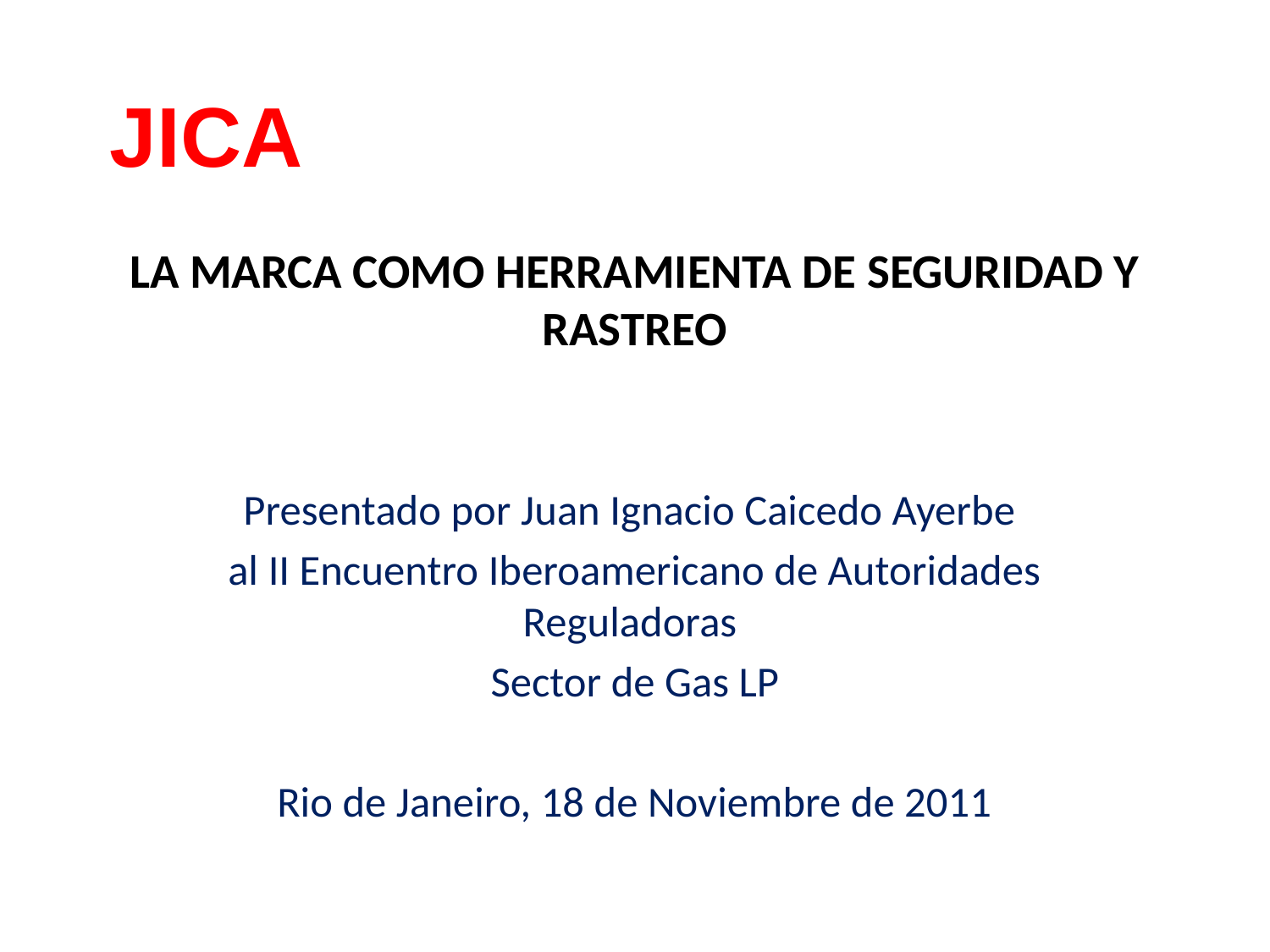

JICA
# LA MARCA COMO HERRAMIENTA DE SEGURIDAD Y RASTREO
Presentado por Juan Ignacio Caicedo Ayerbe
al II Encuentro Iberoamericano de Autoridades Reguladoras
Sector de Gas LP

Rio de Janeiro, 18 de Noviembre de 2011